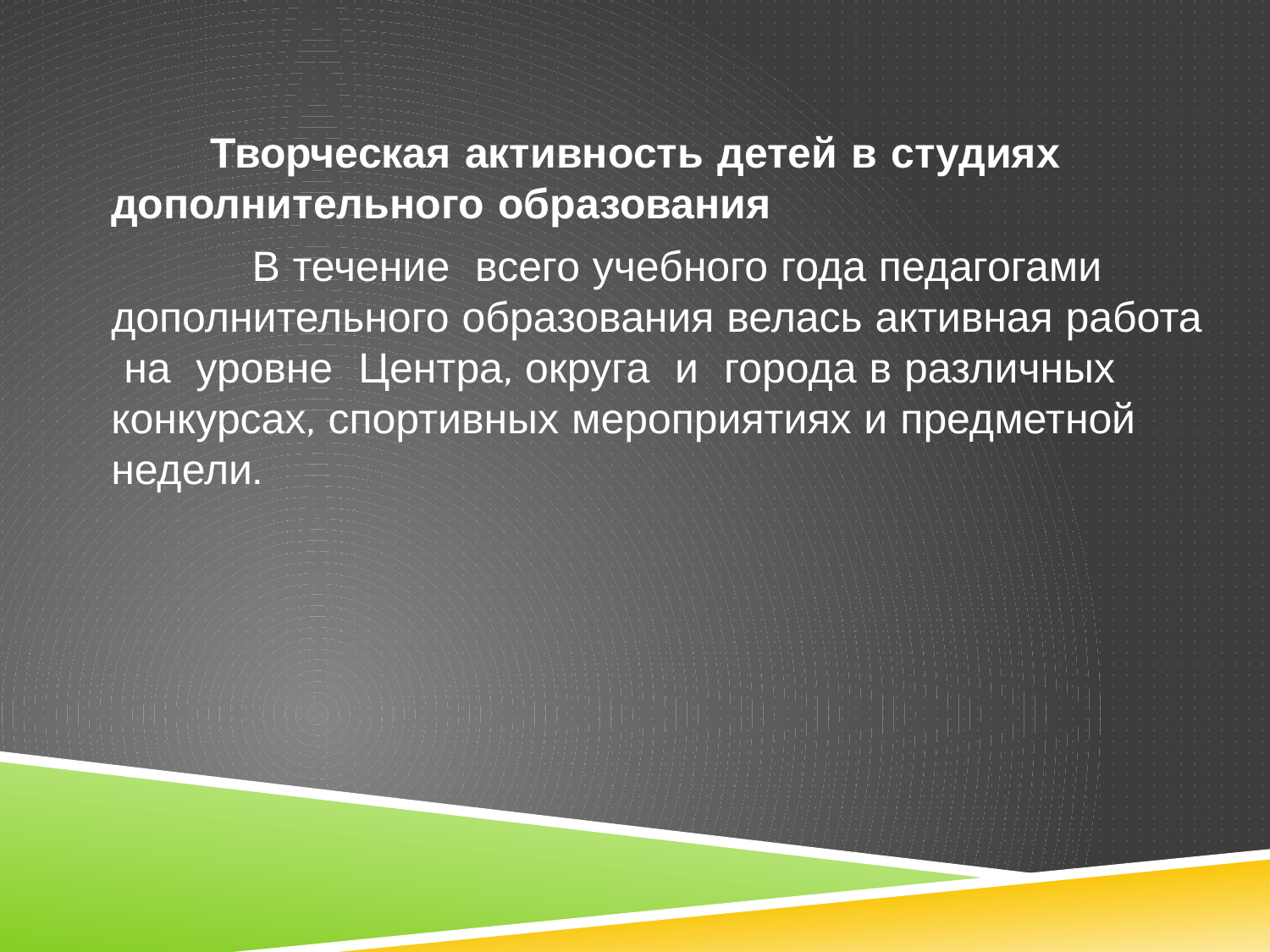

Творческая активность детей в студиях дополнительного образования
             В течение  всего учебного года педагогами дополнительного образования велась активная работа  на  уровне  Центра, округа  и  города в различных конкурсах, спортивных мероприятиях и предметной недели.